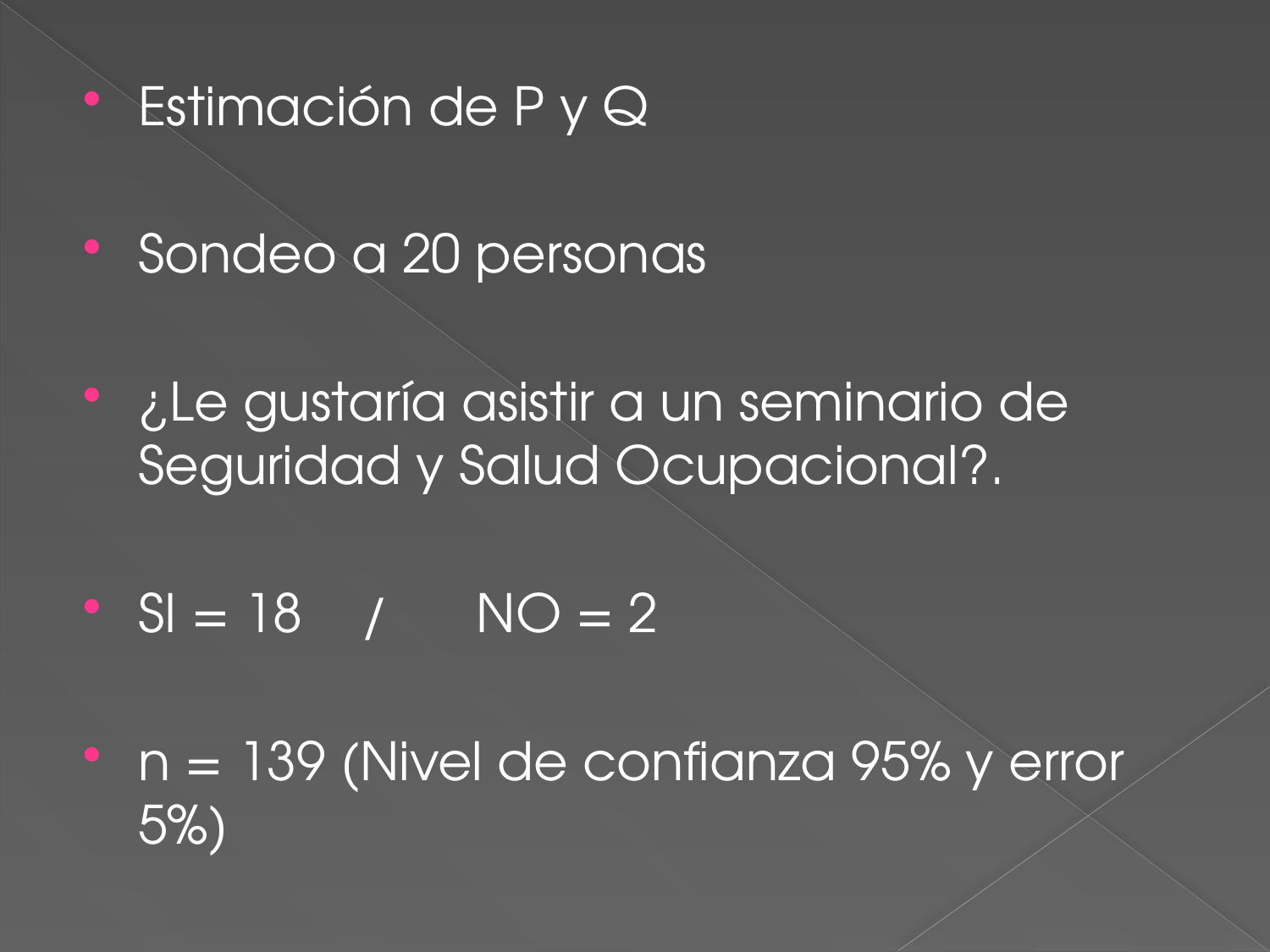

Estimación de P y Q

Sondeo a 20 personas

¿Le gustaría asistir a un seminario de Seguridad y Salud Ocupacional?.

SI = 18    /      NO = 2

n = 139 (Nivel de confianza 95% y error 5%)